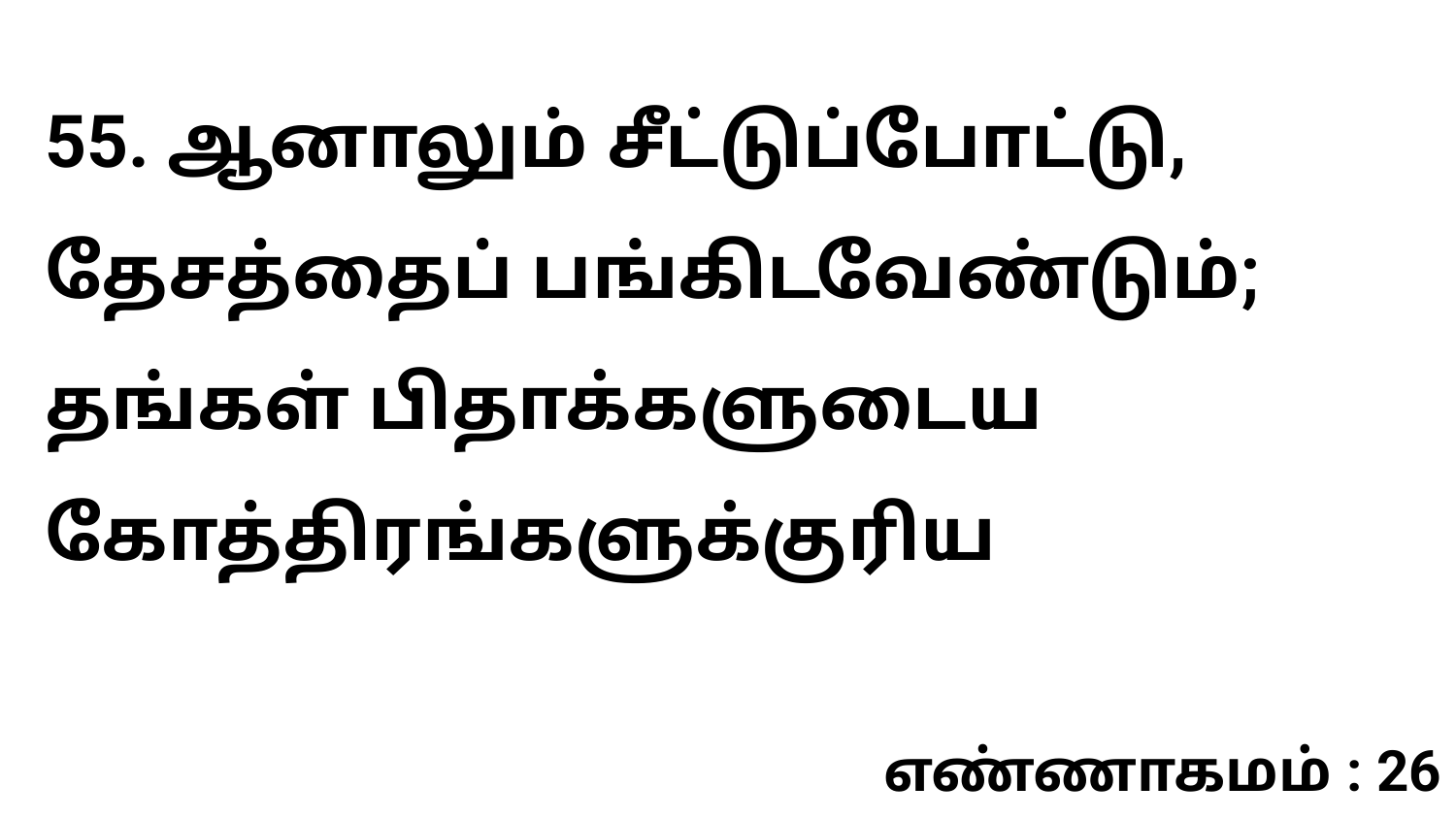

55. ஆனாலும் சீட்டுப்போட்டு, தேசத்தைப் பங்கிடவேண்டும்; தங்கள் பிதாக்களுடைய கோத்திரங்களுக்குரிய
எண்ணாகமம் : 26